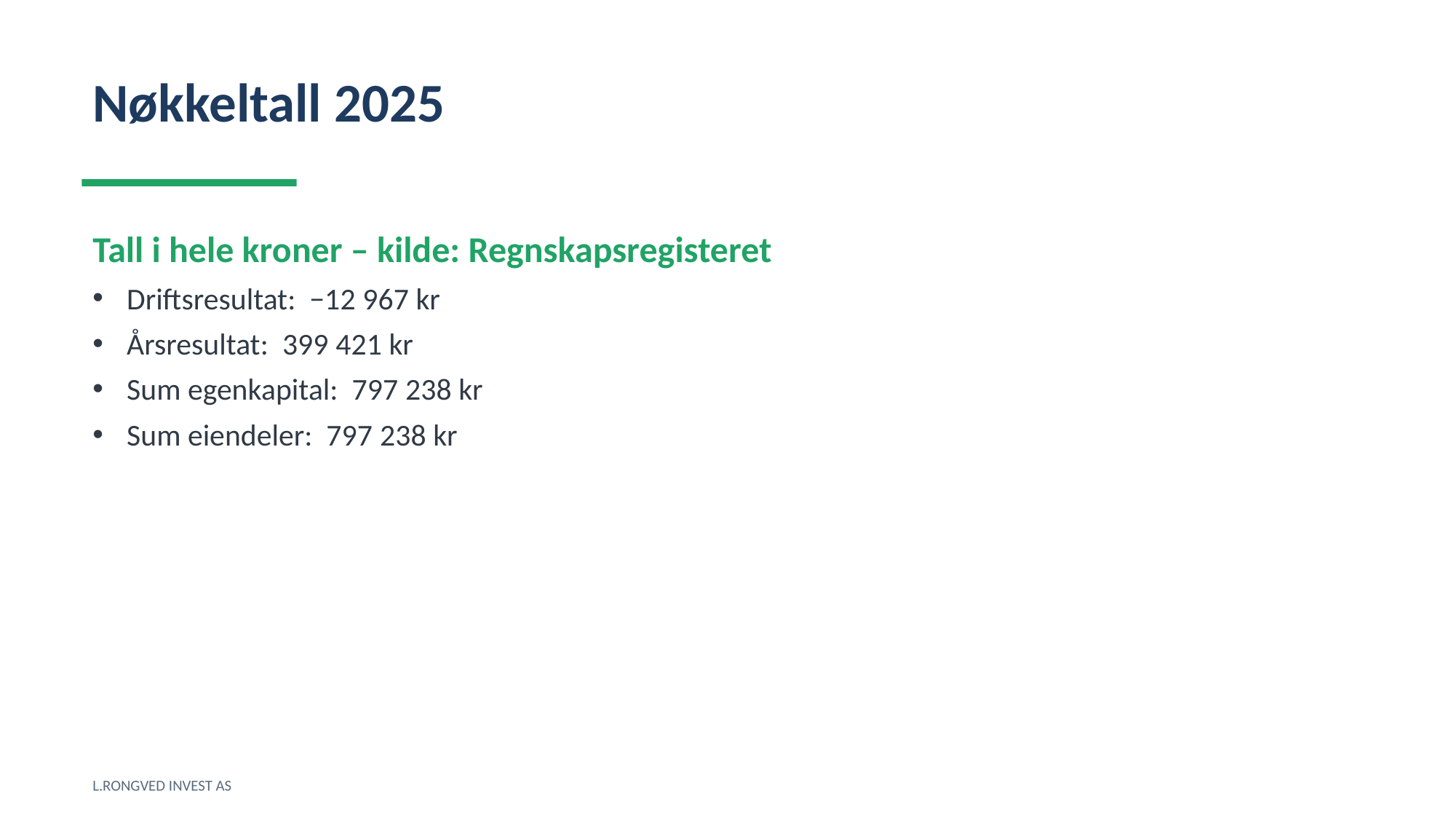

Nøkkeltall 2025

Tall i hele kroner – kilde: Regnskapsregisteret
Driftsresultat:  −12 967 kr
Årsresultat:  399 421 kr
Sum egenkapital:  797 238 kr
Sum eiendeler:  797 238 kr
L.RONGVED INVEST AS